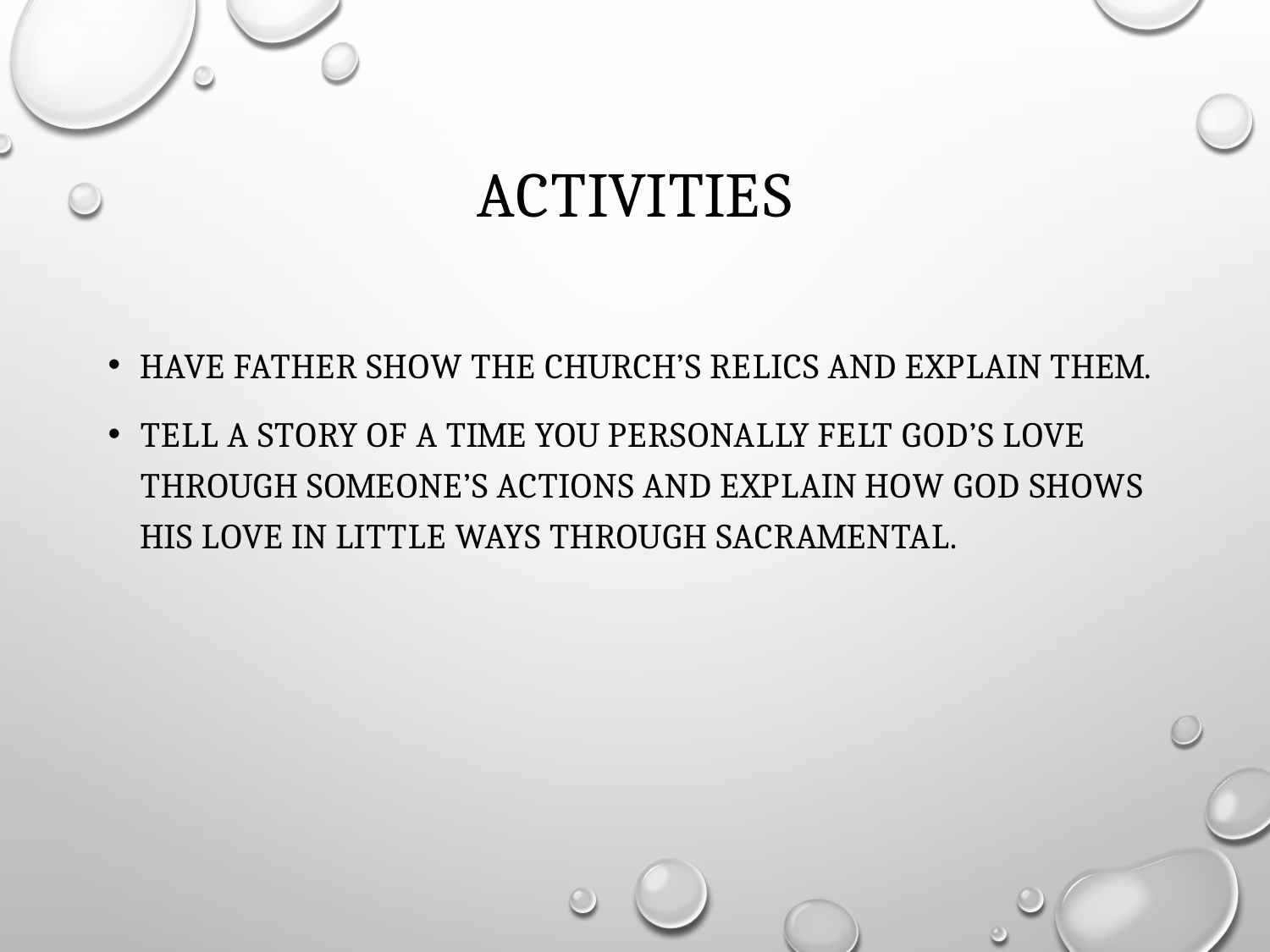

# Activities
Have Father show the Church’s relics and explain them.
Tell a story of a time you personally felt God’s love through someone’s actions and explain how God shows His love in little ways through sacramental.